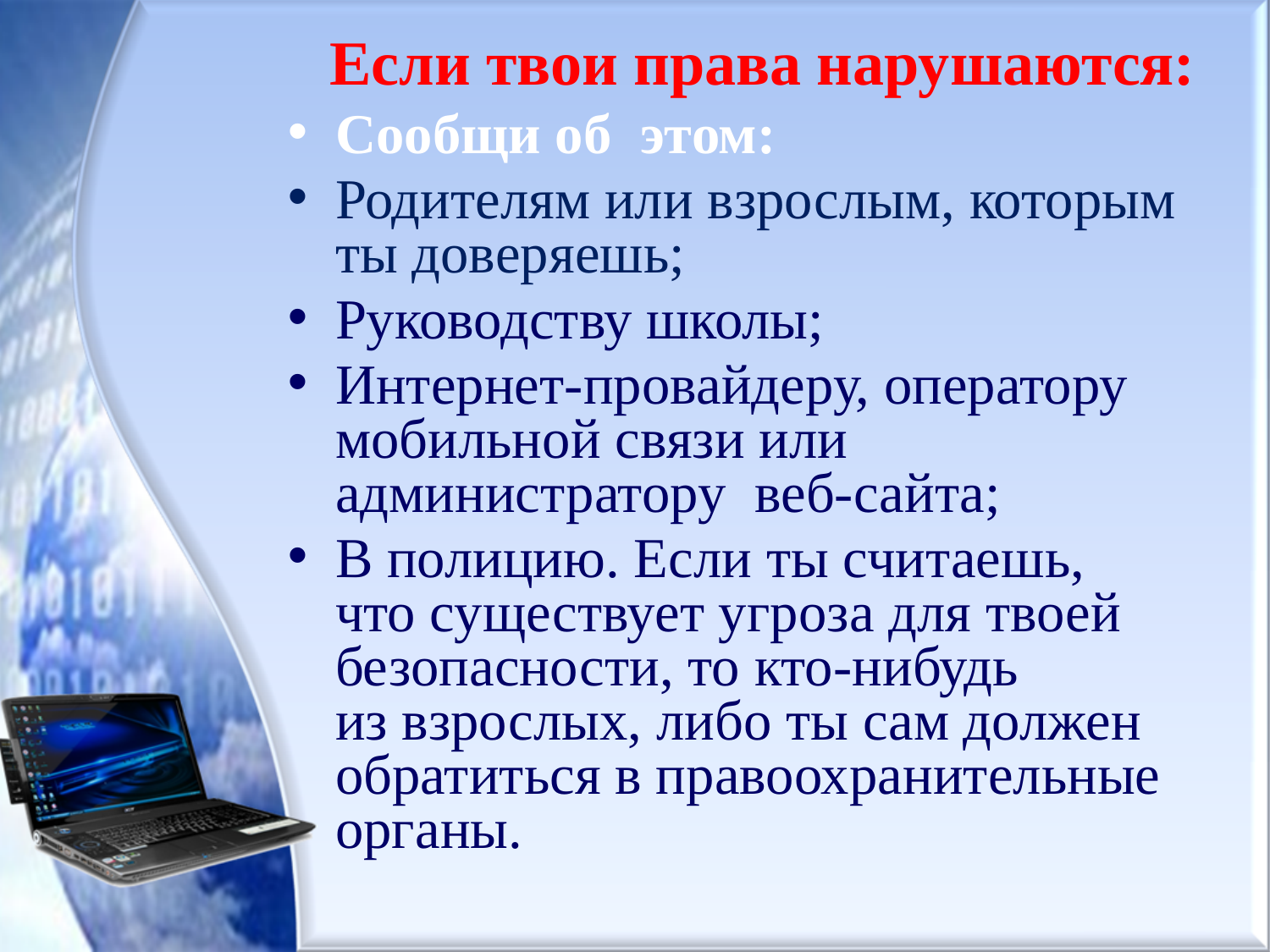

# Если твои права нарушаются:
Сообщи об  этом:
Родителям или взрослым, которым ты доверяешь;
Руководству школы;
Интернет-провайдеру, оператору мобильной связи или администратору  веб-сайта;
В полицию. Если ты считаешь, что существует угроза для твоей безопасности, то кто-нибудь из взрослых, либо ты сам должен обратиться в правоохранительные органы.